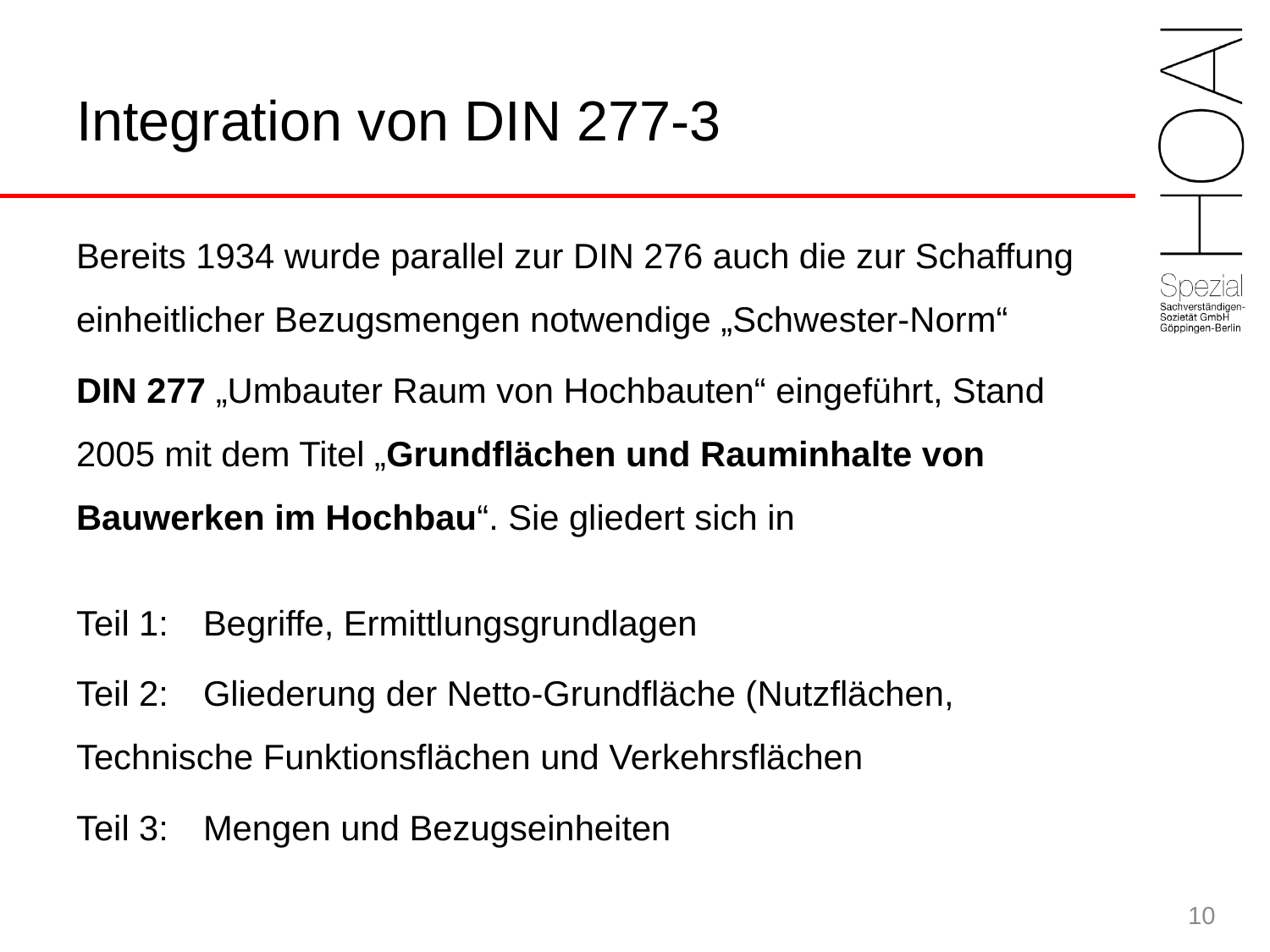

# Integration von DIN 277-3
Bereits 1934 wurde parallel zur DIN 276 auch die zur Schaffung einheitlicher Bezugsmengen notwendige „Schwester-Norm“
DIN 277 „Umbauter Raum von Hochbauten“ eingeführt, Stand 2005 mit dem Titel „Grundflächen und Rauminhalte von Bauwerken im Hochbau“. Sie gliedert sich in

Teil 1:	Begriffe, Ermittlungsgrundlagen
Teil 2:	Gliederung der Netto-Grundfläche (Nutzflächen, 	Technische Funktionsflächen und Verkehrsflächen
Teil 3:	Mengen und Bezugseinheiten
10